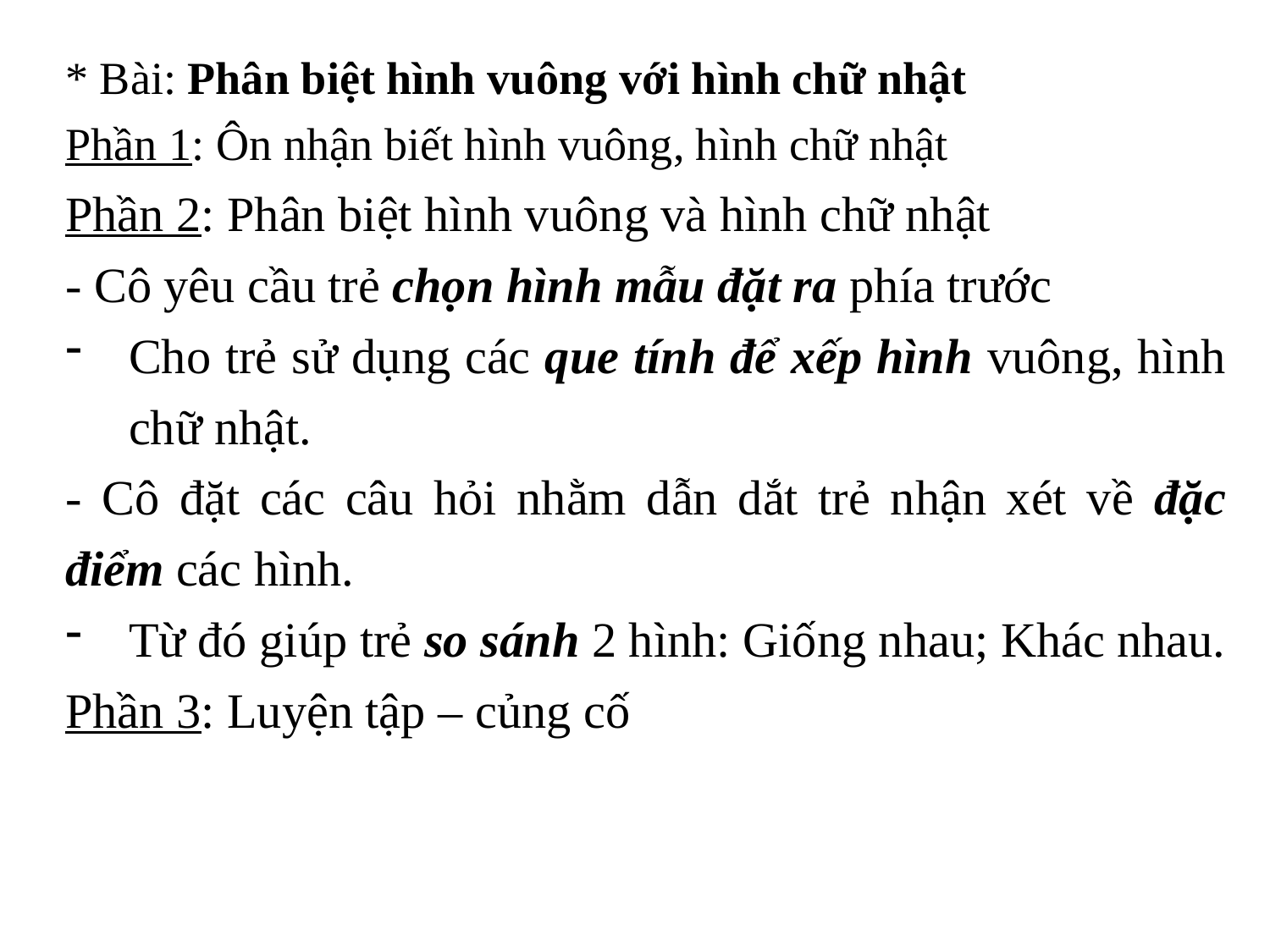

* Bài: Phân biệt hình vuông với hình chữ nhật
Phần 1: Ôn nhận biết hình vuông, hình chữ nhật
Phần 2: Phân biệt hình vuông và hình chữ nhật
- Cô yêu cầu trẻ chọn hình mẫu đặt ra phía trước
Cho trẻ sử dụng các que tính để xếp hình vuông, hình chữ nhật.
- Cô đặt các câu hỏi nhằm dẫn dắt trẻ nhận xét về đặc điểm các hình.
Từ đó giúp trẻ so sánh 2 hình: Giống nhau; Khác nhau.
Phần 3: Luyện tập – củng cố